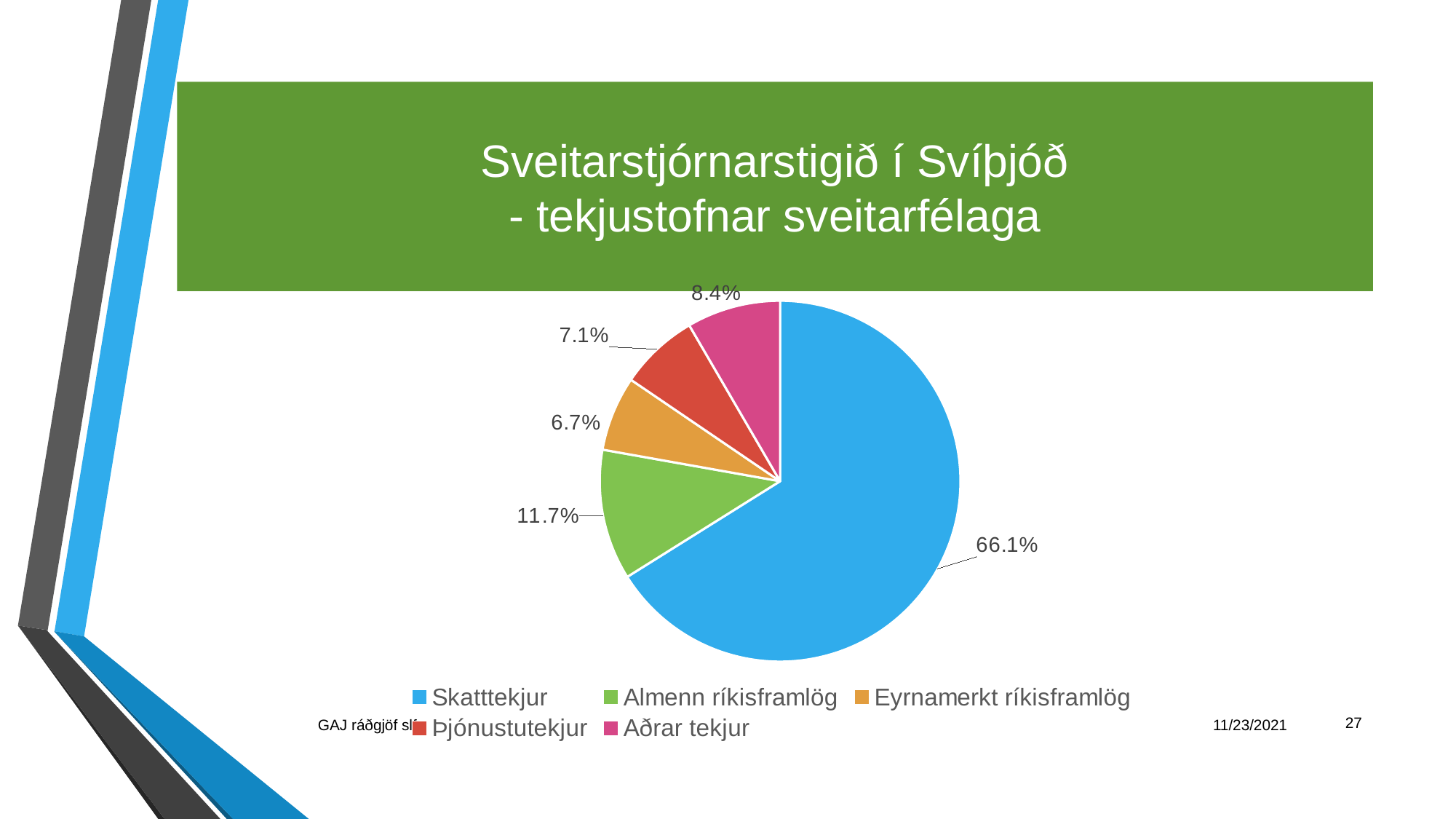

# Sveitarstjórnarstigið í Svíþjóð - tekjustofnar sveitarfélaga

### Chart

| Category | Hlutfall |
|---|---|
| Skatttekjur | 0.661 |
| Almenn ríkisframlög | 0.117 |
| Eyrnamerkt ríkisframlög  | 0.067 |
| Þjónustutekjur | 0.071 |
| Aðrar tekjur | 0.084 |
27
GAJ ráðgjöf slf
11/23/2021